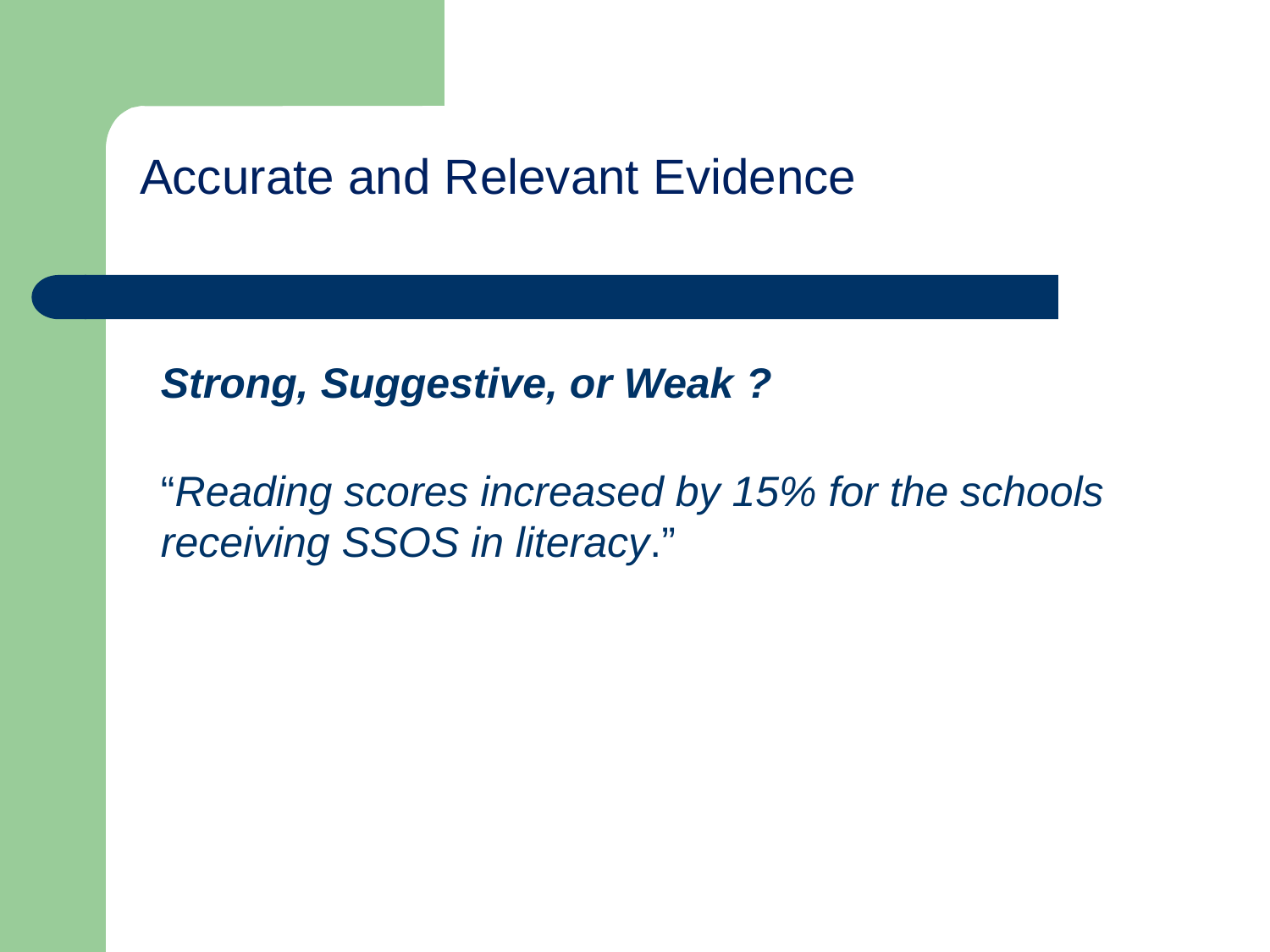

# Accurate and Relevant Evidence
Strong, Suggestive, or Weak ?

“Reading scores increased by 15% for the schools receiving SSOS in literacy.”